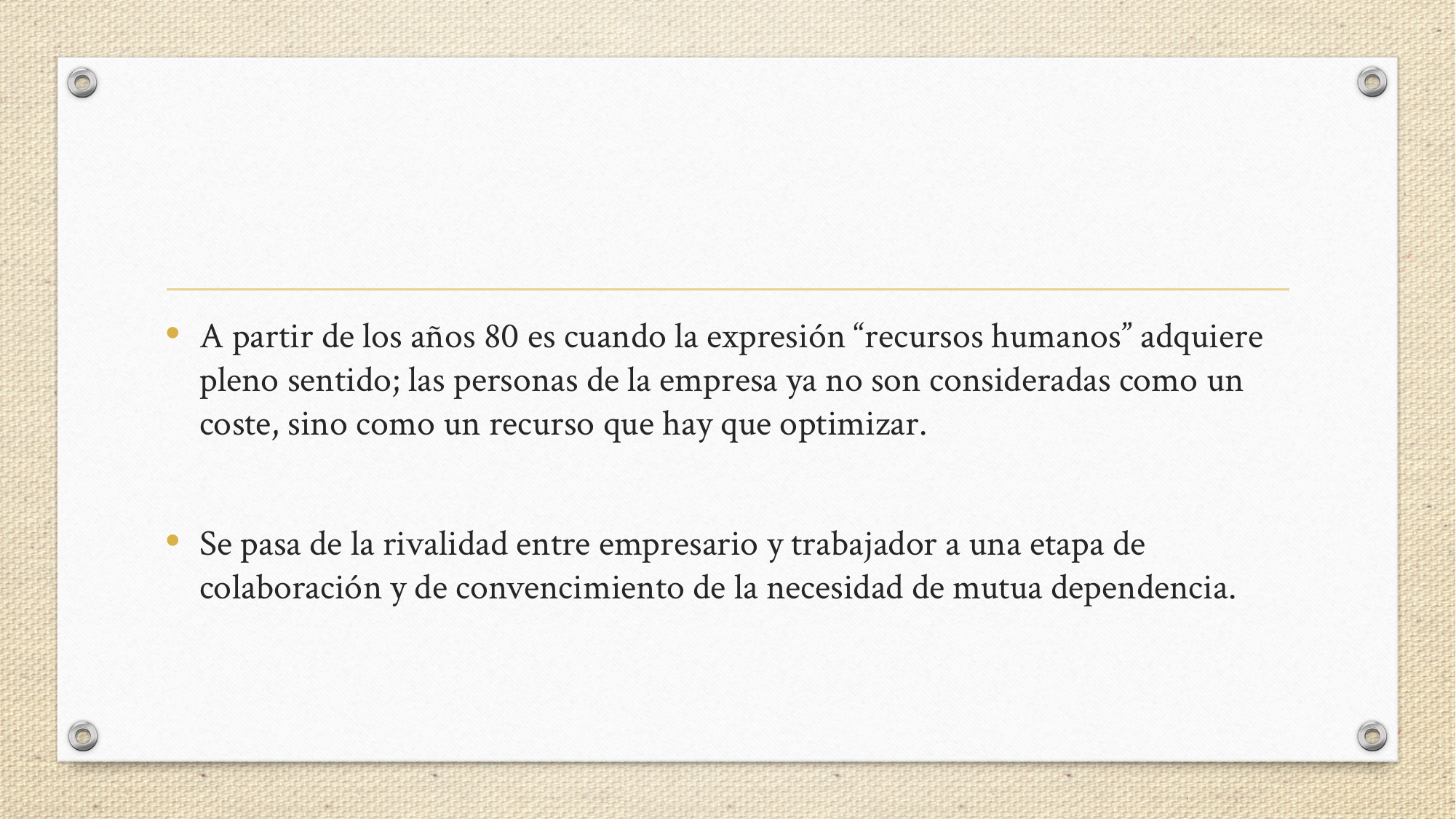

#
A partir de los años 80 es cuando la expresión “recursos humanos” adquiere pleno sentido; las personas de la empresa ya no son consideradas como un coste, sino como un recurso que hay que optimizar.

Se pasa de la rivalidad entre empresario y trabajador a una etapa de colaboración y de convencimiento de la necesidad de mutua dependencia.